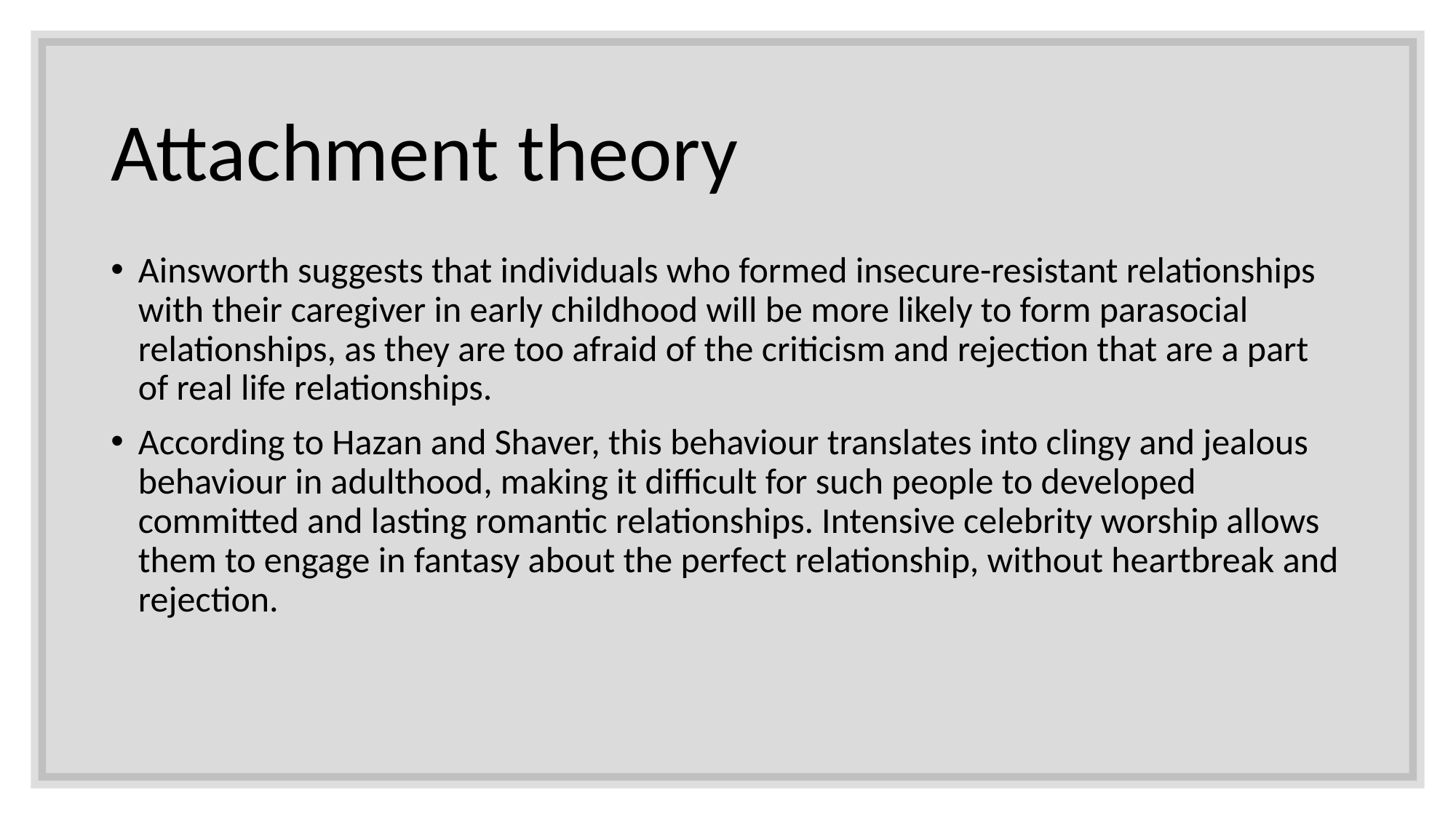

# Attachment theory
Ainsworth suggests that individuals who formed insecure-resistant relationships with their caregiver in early childhood will be more likely to form parasocial relationships, as they are too afraid of the criticism and rejection that are a part of real life relationships.
According to Hazan and Shaver, this behaviour translates into clingy and jealous behaviour in adulthood, making it difficult for such people to developed committed and lasting romantic relationships. Intensive celebrity worship allows them to engage in fantasy about the perfect relationship, without heartbreak and rejection.